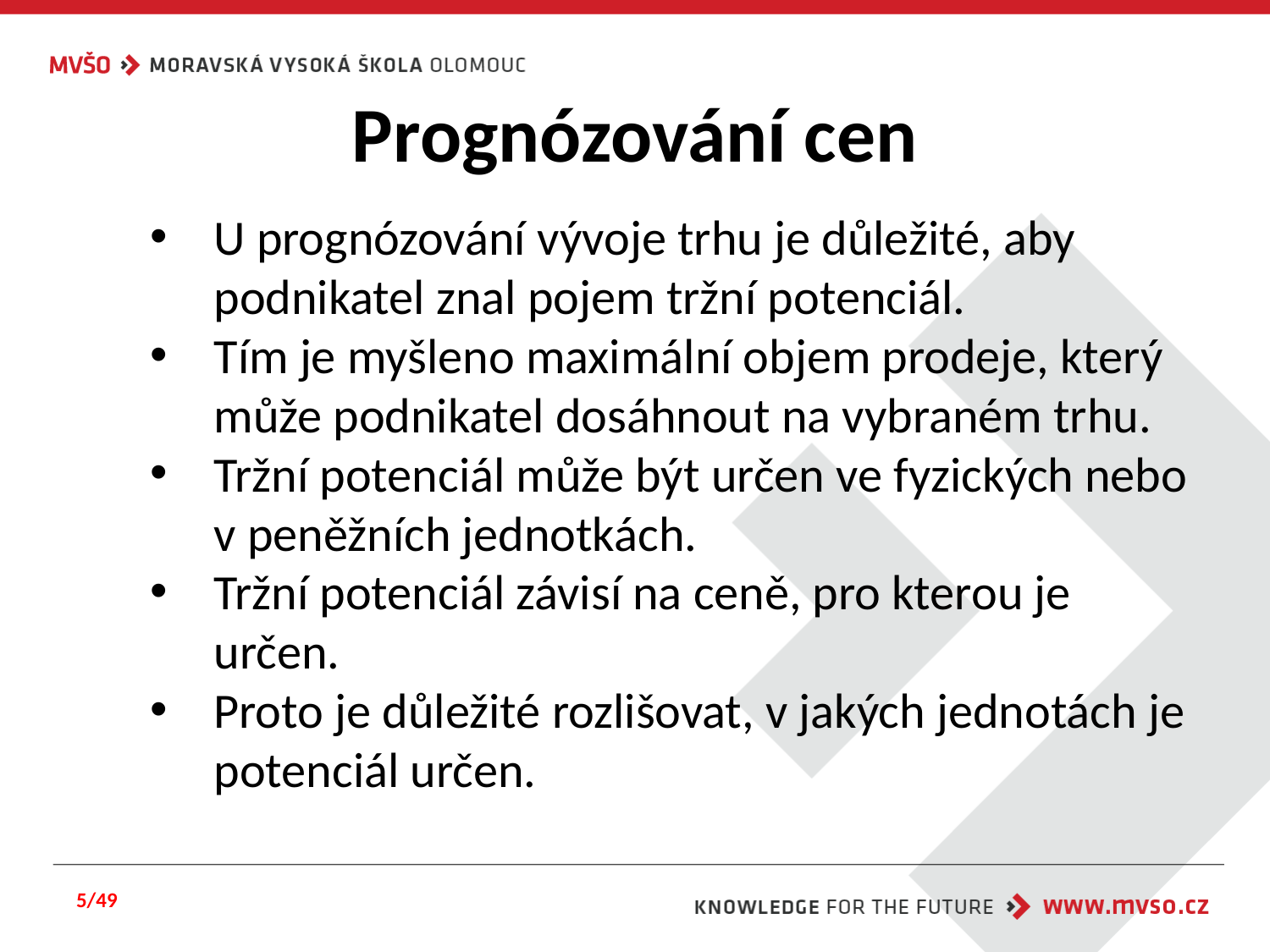

# Prognózování cen
U prognózování vývoje trhu je důležité, aby podnikatel znal pojem tržní potenciál.
Tím je myšleno maximální objem prodeje, který může podnikatel dosáhnout na vybraném trhu.
Tržní potenciál může být určen ve fyzických nebo v peněžních jednotkách.
Tržní potenciál závisí na ceně, pro kterou je určen.
Proto je důležité rozlišovat, v jakých jednotách je potenciál určen.
5/49